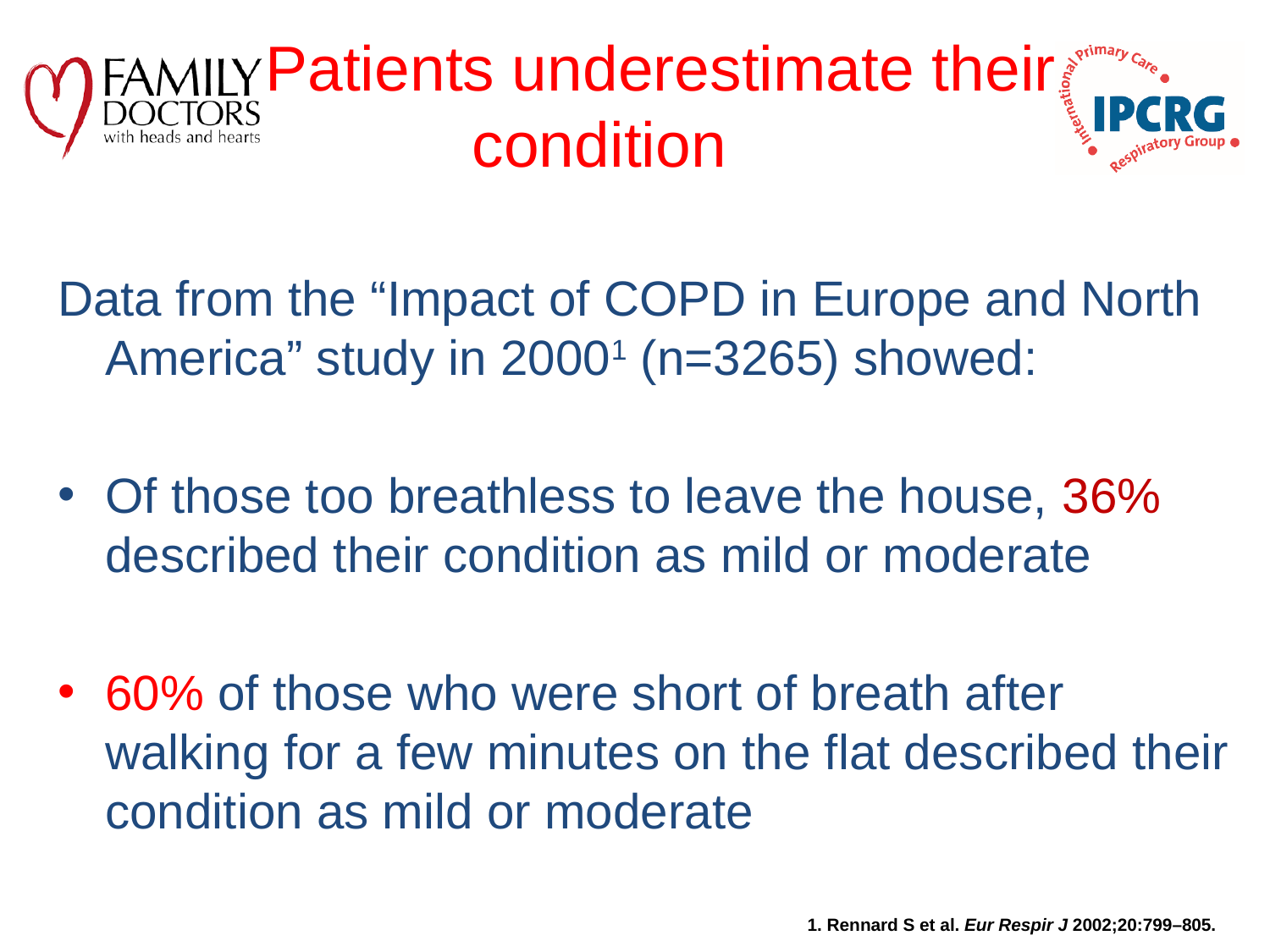

# Patients underestimate their condition
Data from the “Impact of COPD in Europe and North America” study in 20001 (n=3265) showed:

Of those too breathless to leave the house, 36% described their condition as mild or moderate

60% of those who were short of breath after walking for a few minutes on the flat described their condition as mild or moderate

1. Rennard S et al. Eur Respir J 2002;20:799–805.